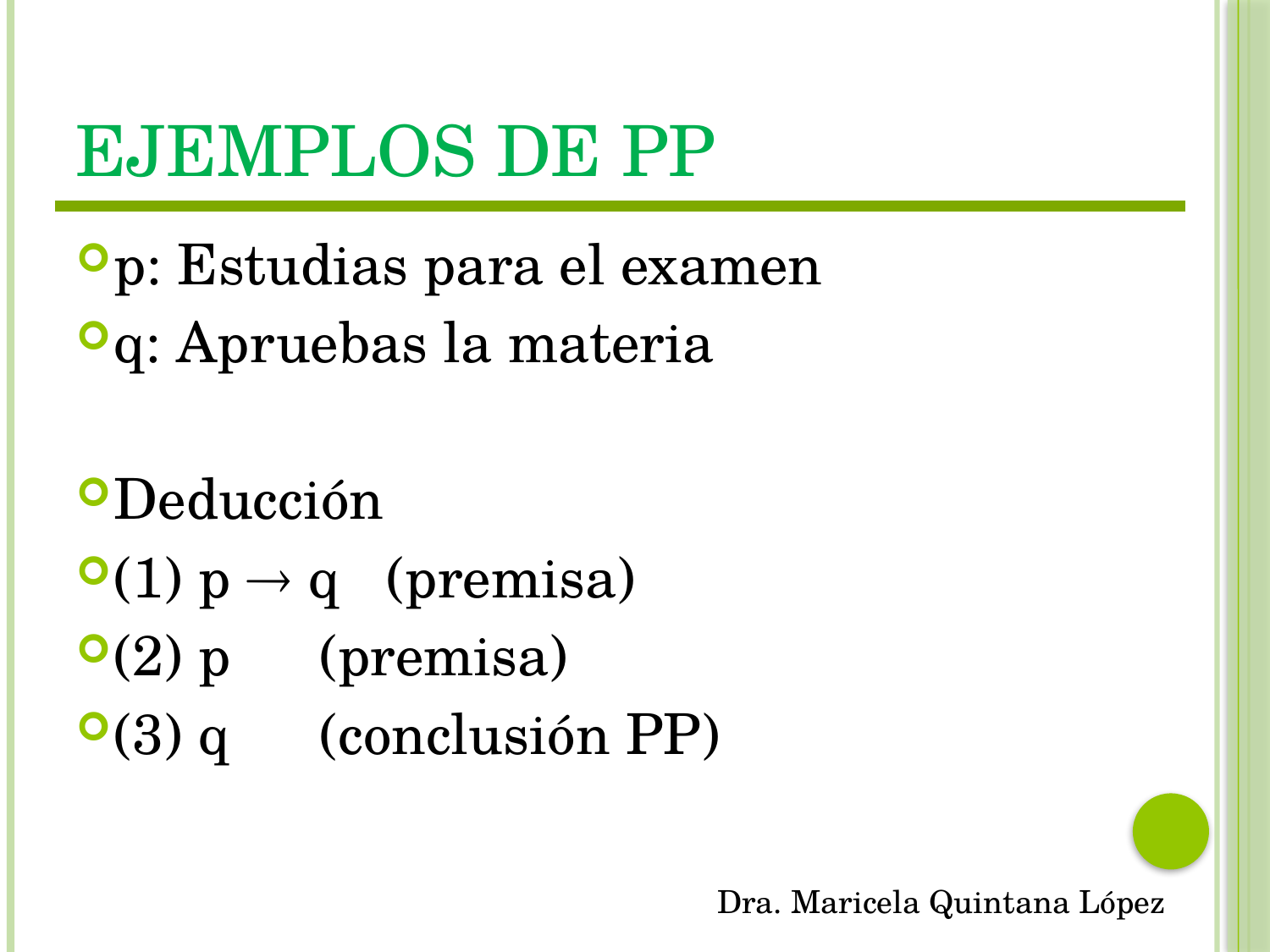

# Ejemplos de PP
p: Estudias para el examen
q: Apruebas la materia

Deducción
(1) p → q   (premisa)
(2) p	     (premisa)
(3) q	     (conclusión PP)